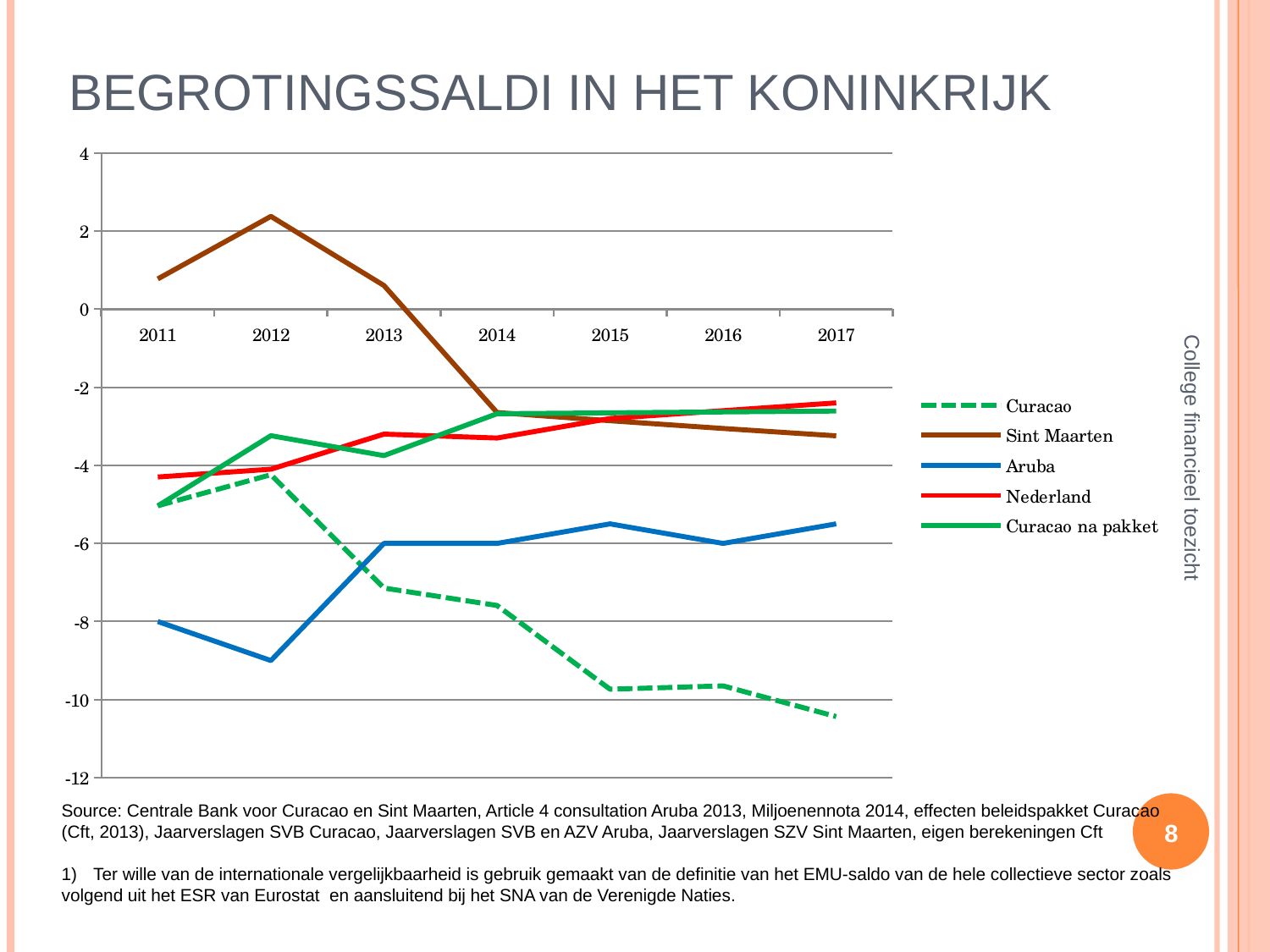

# Begrotingssaldi in het Koninkrijk

### Chart

| Category | Curacao | Sint Maarten | Aruba | Nederland | Curacao na pakket |
|---|---|---|---|---|---|
| 2011 | -5.0370370370370345 | 0.7741935483870966 | -8.0 | -4.3 | -5.04 |
| 2012 | -4.240740740740741 | 2.3749999999999987 | -9.0 | -4.1 | -3.24 |
| 2013 | -7.1428571428571415 | 0.6060606060606066 | -6.0 | -3.2 | -3.75 |
| 2014 | -7.5892857142857135 | -2.6470588235294117 | -6.0 | -3.3 | -2.678571428571432 |
| 2015 | -9.734513274336283 | -2.857142857142857 | -5.5 | -2.8 | -2.654867256637169 |
| 2016 | -9.649122807017541 | -3.0555555555555554 | -6.0 | -2.6 | -2.631578947368421 |
| 2017 | -10.434782608695652 | -3.2432432432432434 | -5.5 | -2.4 | -2.6086956521739166 |
College financieel toezicht
Source: Centrale Bank voor Curacao en Sint Maarten, Article 4 consultation Aruba 2013, Miljoenennota 2014, effecten beleidspakket Curacao
(Cft, 2013), Jaarverslagen SVB Curacao, Jaarverslagen SVB en AZV Aruba, Jaarverslagen SZV Sint Maarten, eigen berekeningen Cft

Ter wille van de internationale vergelijkbaarheid is gebruik gemaakt van de definitie van het EMU-saldo van de hele collectieve sector zoals
volgend uit het ESR van Eurostat  en aansluitend bij het SNA van de Verenigde Naties.
8